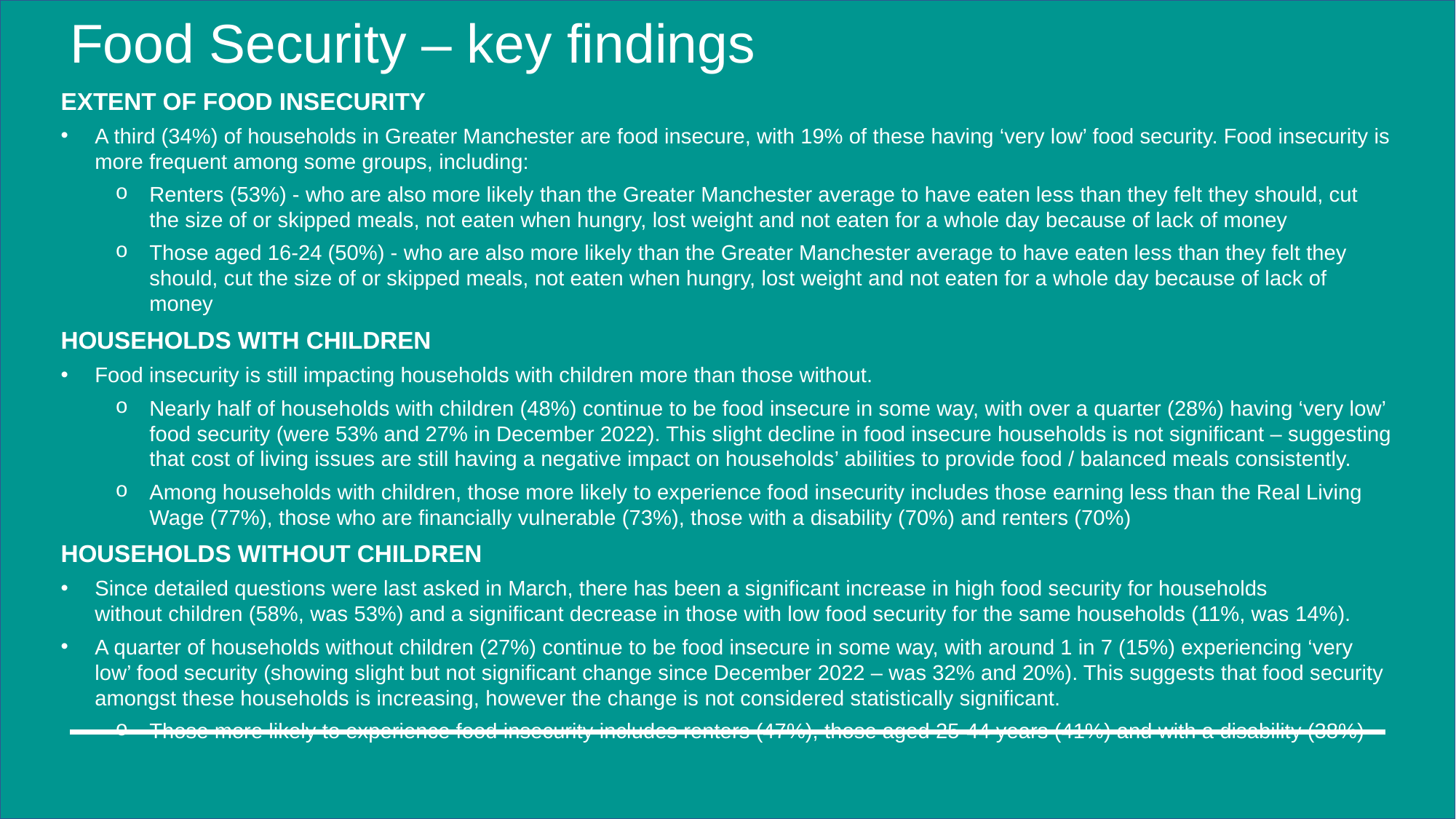

# Food Security – key findings
EXTENT OF FOOD INSECURITY
A third (34%) of households in Greater Manchester are food insecure, with 19% of these having ‘very low’ food security. Food insecurity is more frequent among some groups, including:
Renters (53%) - who are also more likely than the Greater Manchester average to have eaten less than they felt they should, cut the size of or skipped meals, not eaten when hungry, lost weight and not eaten for a whole day because of lack of money
Those aged 16-24 (50%) - who are also more likely than the Greater Manchester average to have eaten less than they felt they should, cut the size of or skipped meals, not eaten when hungry, lost weight and not eaten for a whole day because of lack of money
HOUSEHOLDS WITH CHILDREN
Food insecurity is still impacting households with children more than those without.
Nearly half of households with children (48%) continue to be food insecure in some way, with over a quarter (28%) having ‘very low’ food security (were 53% and 27% in December 2022). This slight decline in food insecure households is not significant – suggesting that cost of living issues are still having a negative impact on households’ abilities to provide food / balanced meals consistently.
Among households with children, those more likely to experience food insecurity includes those earning less than the Real Living Wage (77%), those who are financially vulnerable (73%), those with a disability (70%) and renters (70%)
HOUSEHOLDS WITHOUT CHILDREN
Since detailed questions were last asked in March, there has been a significant increase in high food security for households without children (58%, was 53%) and a significant decrease in those with low food security for the same households (11%, was 14%).
A quarter of households without children (27%) continue to be food insecure in some way, with around 1 in 7 (15%) experiencing ‘very low’ food security (showing slight but not significant change since December 2022 – was 32% and 20%). This suggests that food security amongst these households is increasing, however the change is not considered statistically significant.
Those more likely to experience food insecurity includes renters (47%), those aged 25-44 years (41%) and with a disability (38%)